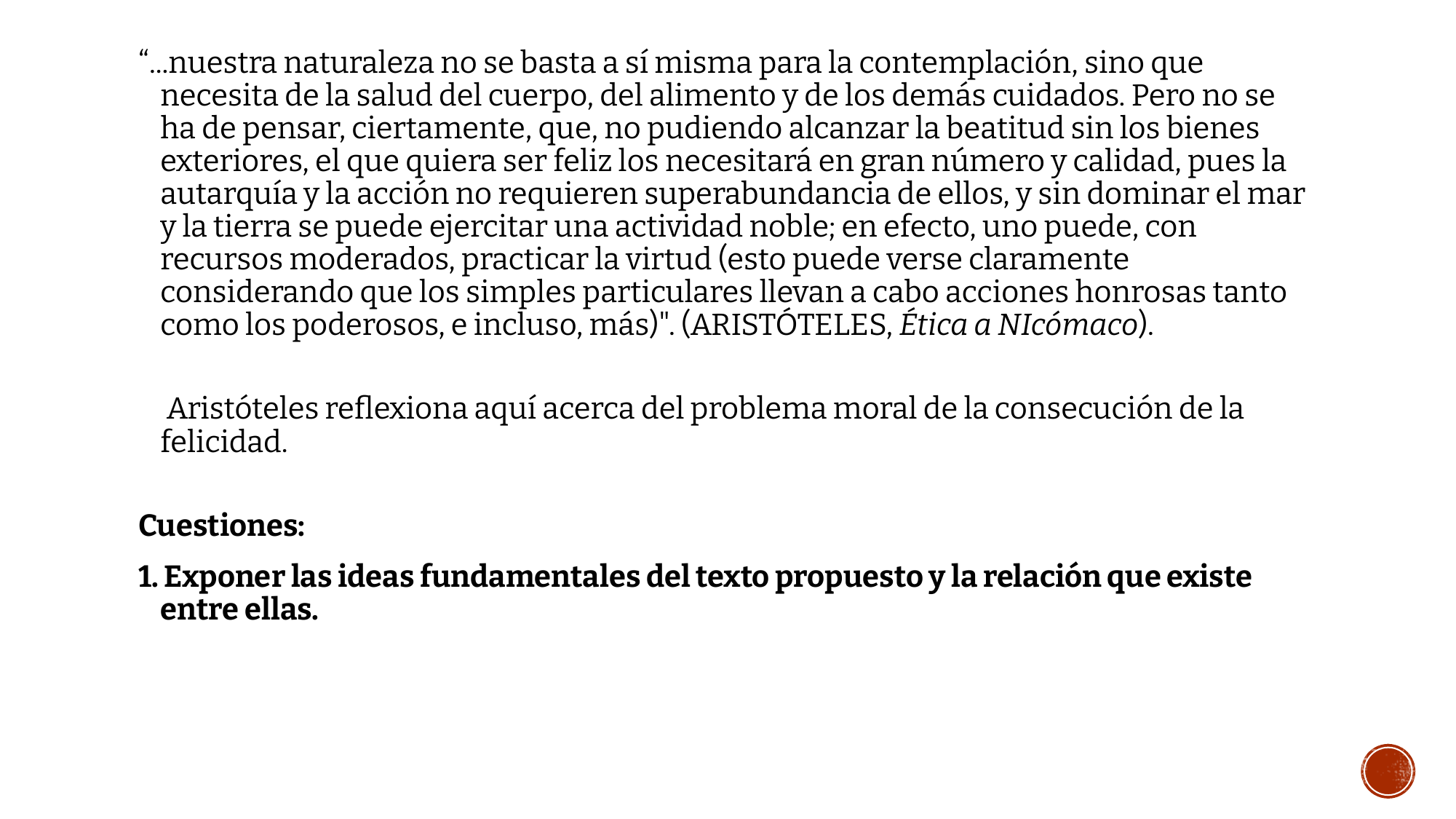

“...nuestra naturaleza no se basta a sí misma para la contemplación, sino que necesita de la salud del cuerpo, del alimento y de los demás cuidados. Pero no se ha de pensar, ciertamente, que, no pudiendo alcanzar la beatitud sin los bienes exteriores, el que quiera ser feliz los necesitará en gran número y calidad, pues la autarquía y la acción no requieren superabundancia de ellos, y sin dominar el mar y la tierra se puede ejercitar una actividad noble; en efecto, uno puede, con recursos moderados, practicar la virtud (esto puede verse claramente considerando que los simples particulares llevan a cabo acciones honrosas tanto como los poderosos, e incluso, más)". (ARISTÓTELES, Ética a NIcómaco).
 Aristóteles reflexiona aquí acerca del problema moral de la consecución de la felicidad.
Cuestiones:
1. Exponer las ideas fundamentales del texto propuesto y la relación que existe entre ellas.